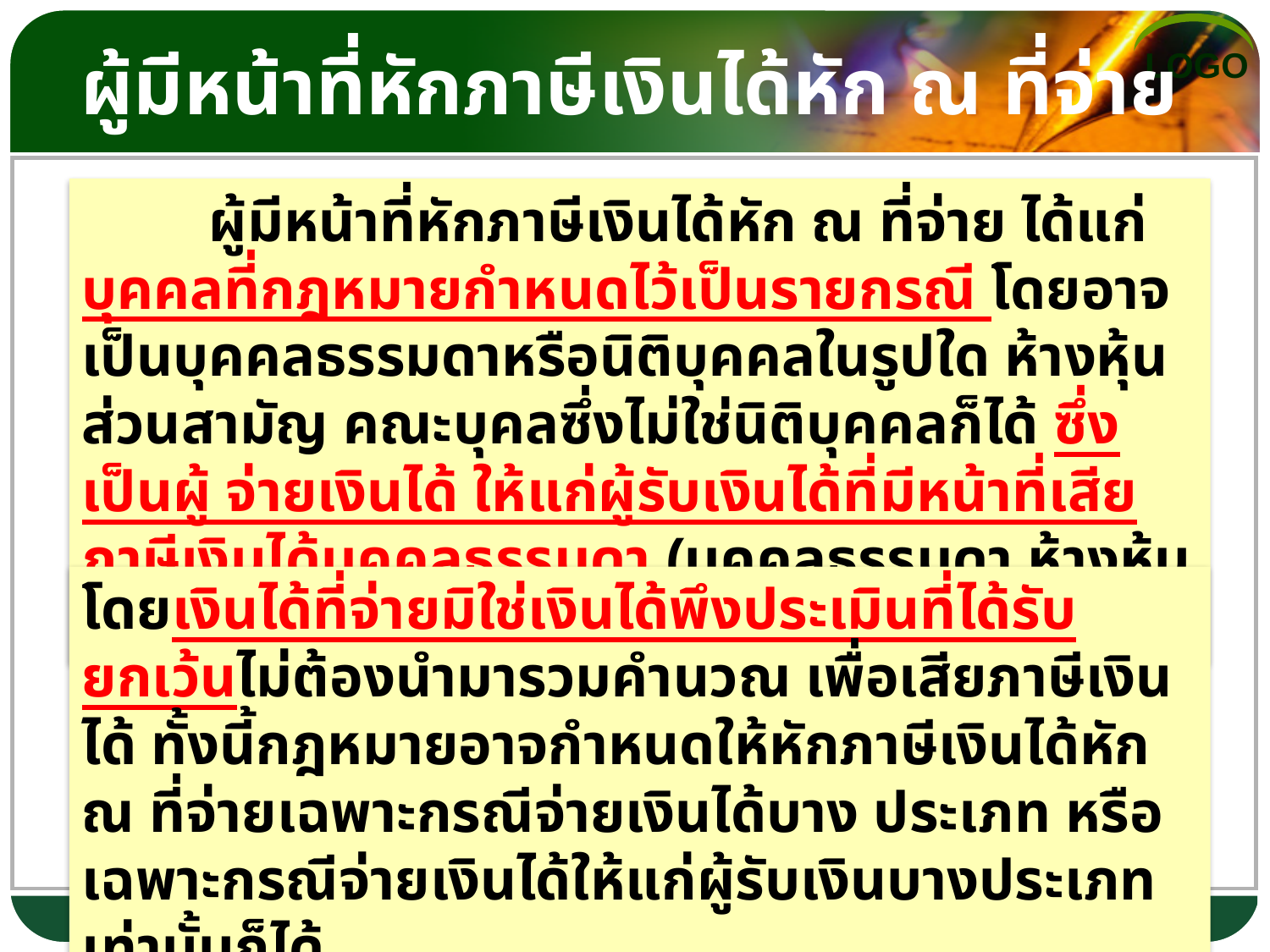

# ผู้มีหน้าที่หักภาษีเงินได้หัก ณ ที่จ่าย
	ผู้มีหน้าที่หักภาษีเงินได้หัก ณ ที่จ่าย ได้แก่ บุคคลที่กฎหมายกำหนดไว้เป็นรายกรณี โดยอาจ เป็นบุคคลธรรมดาหรือนิติบุคคลในรูปใด ห้างหุ้นส่วนสามัญ คณะบุคลซึ่งไม่ใช่นิติบุคคลก็ได้ ซึ่งเป็นผู้ จ่ายเงินได้ ให้แก่ผู้รับเงินได้ที่มีหน้าที่เสียภาษีเงินได้บุคคลธรรมดา (บุคคลธรรมดา ห้างหุ้นส่วนสามัญ คณะบุคคลที่มิใช่นิติบุคคล)
โดยเงินได้ที่จ่ายมิใช่เงินได้พึงประเมินที่ได้รับยกเว้นไม่ต้องนำมารวมคำนวณ เพื่อเสียภาษีเงินได้ ทั้งนี้กฎหมายอาจกำหนดให้หักภาษีเงินได้หัก ณ ที่จ่ายเฉพาะกรณีจ่ายเงินได้บาง ประเภท หรือเฉพาะกรณีจ่ายเงินได้ให้แก่ผู้รับเงินบางประเภทเท่านั้นก็ได้